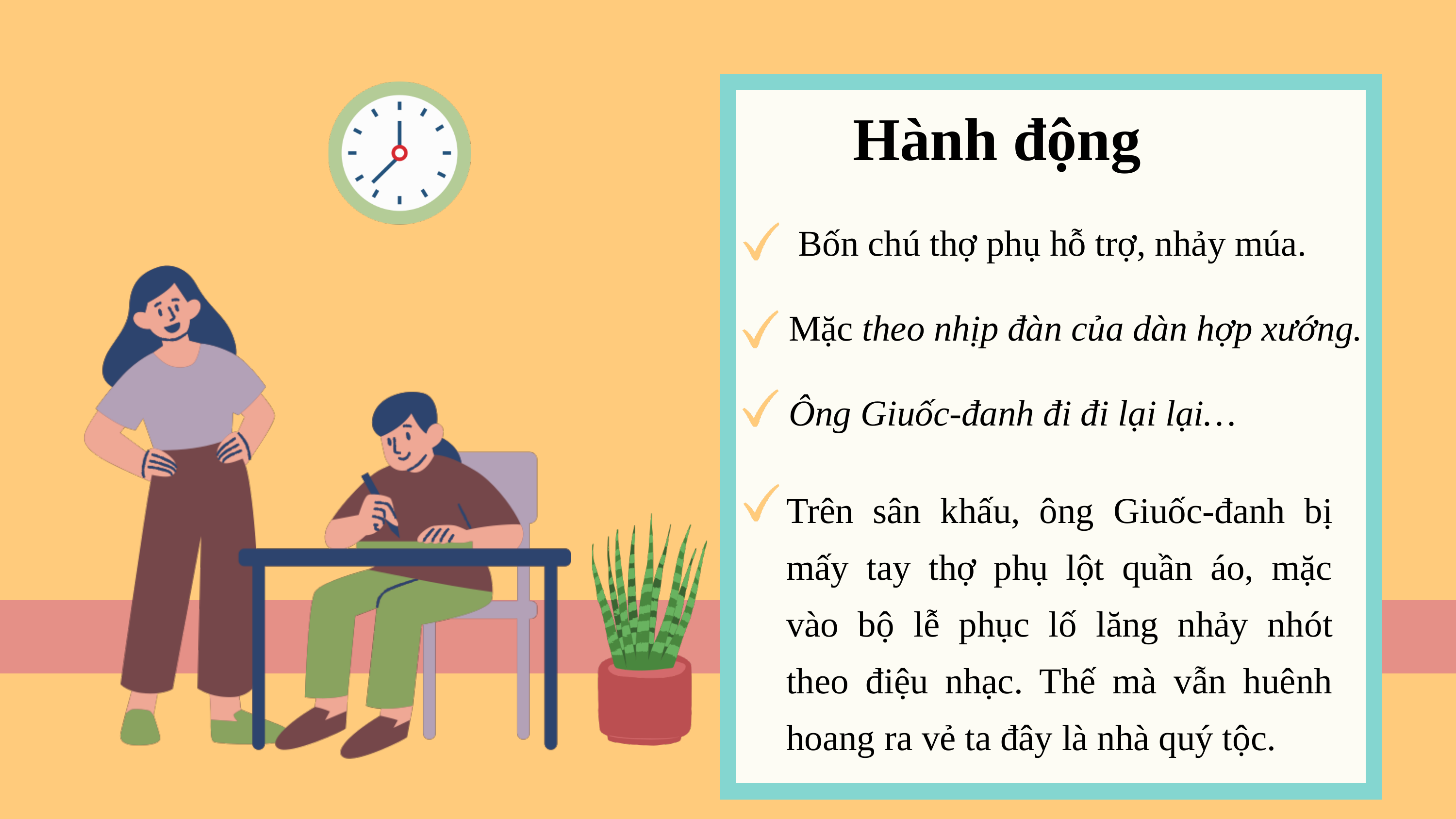

Hành động
Bốn chú thợ phụ hỗ trợ, nhảy múa.

Mặc theo nhịp đàn của dàn hợp xướng.

Ông Giuốc-đanh đi đi lại lại…

Trên sân khấu, ông Giuốc-đanh bị mấy tay thợ phụ lột quần áo, mặc vào bộ lễ phục lố lăng nhảy nhót theo điệu nhạc. Thế mà vẫn huênh hoang ra vẻ ta đây là nhà quý tộc.